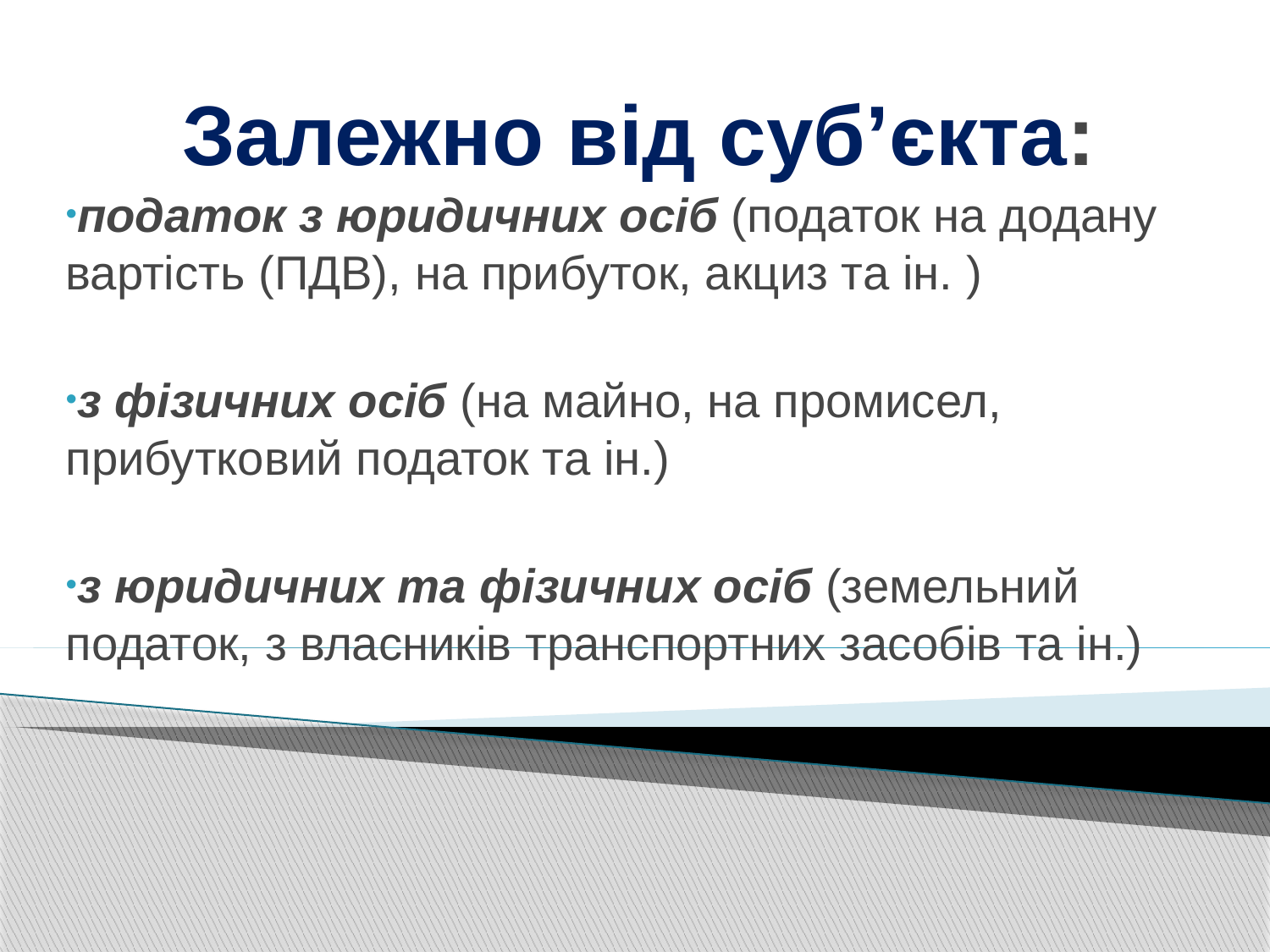

# Залежно від суб’єкта:
податок з юридичних осіб (податок на додану вартість (ПДВ), на прибуток, акциз та ін. )

з фізичних осіб (на майно, на промисел, прибутковий податок та ін.)

з юридичних та фізичних осіб (земельний податок, з власників транспортних засобів та ін.)